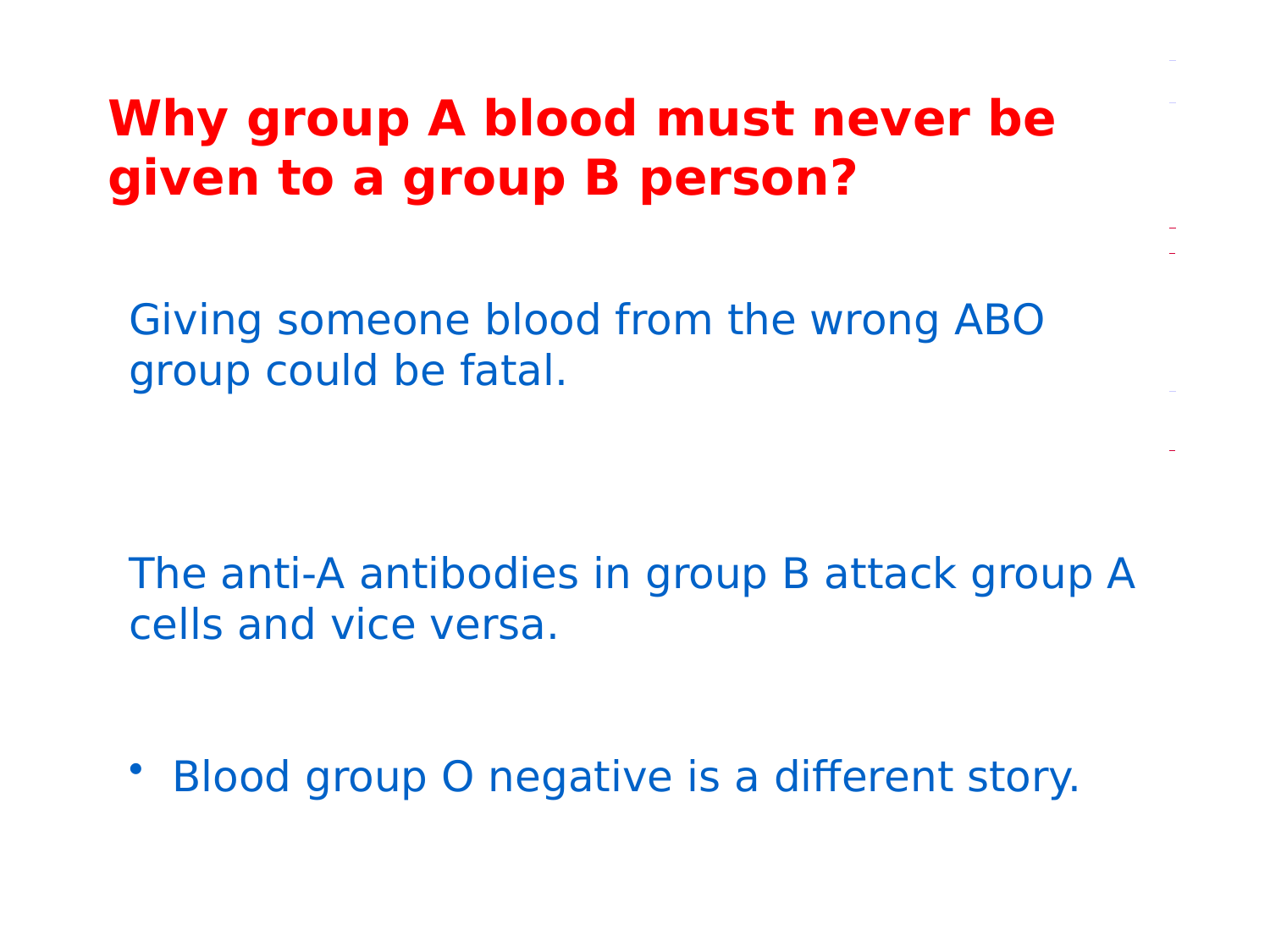

Why group A blood must never be given to a group B person?

Giving someone blood from the wrong ABO group could be fatal.

The anti-A antibodies in group B attack group A cells and vice versa.
 Blood group O negative is a different story.